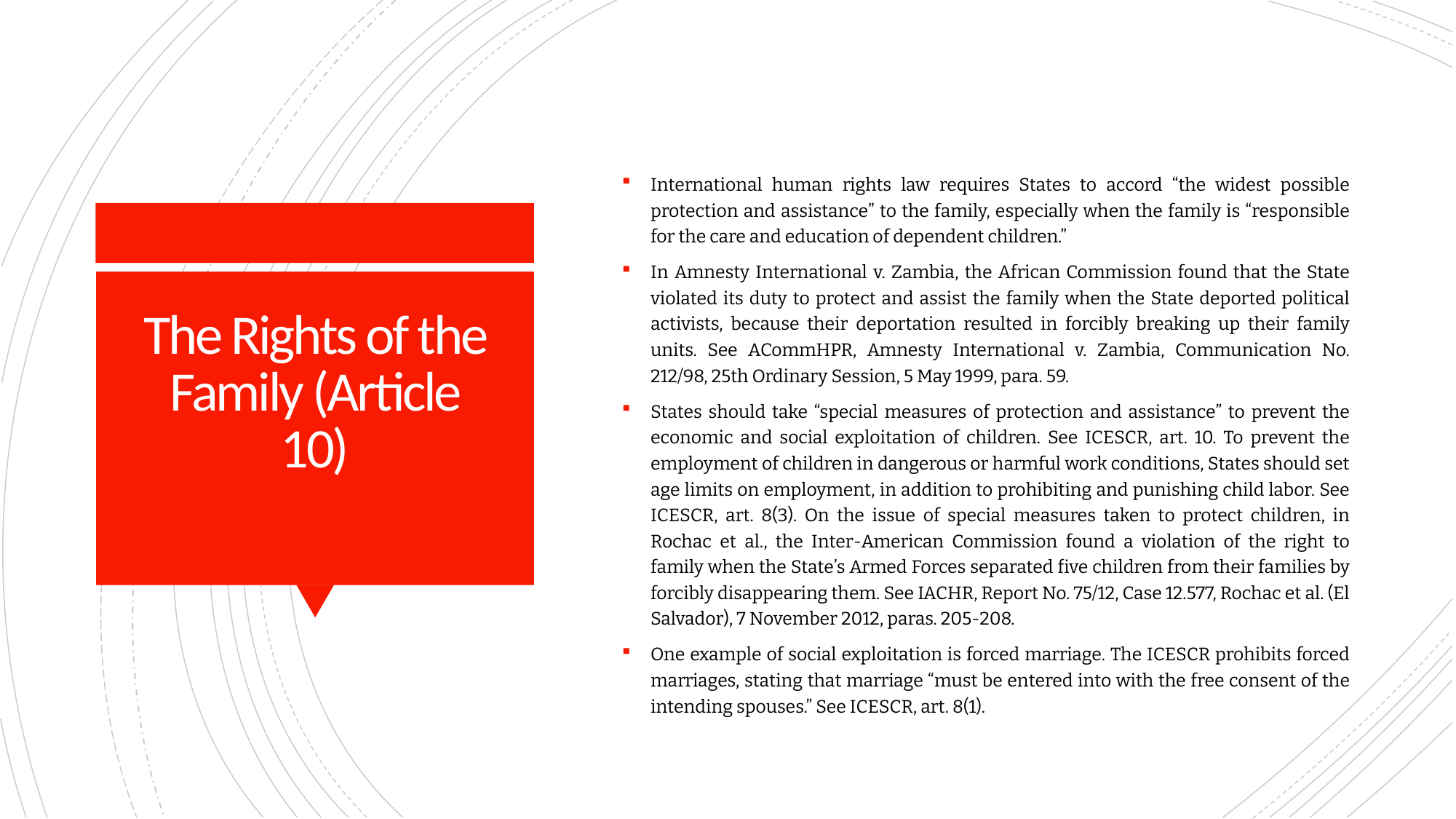

International human rights law requires States to accord “the widest possible protection and assistance” to the family, especially when the family is “responsible for the care and education of dependent children.”
In Amnesty International v. Zambia, the African Commission found that the State violated its duty to protect and assist the family when the State deported political activists, because their deportation resulted in forcibly breaking up their family units. See ACommHPR, Amnesty International v. Zambia, Communication No. 212/98, 25th Ordinary Session, 5 May 1999, para. 59.
States should take “special measures of protection and assistance” to prevent the economic and social exploitation of children. See ICESCR, art. 10. To prevent the employment of children in dangerous or harmful work conditions, States should set age limits on employment, in addition to prohibiting and punishing child labor. See ICESCR, art. 8(3). On the issue of special measures taken to protect children, in Rochac et al., the Inter-American Commission found a violation of the right to family when the State’s Armed Forces separated five children from their families by forcibly disappearing them. See IACHR, Report No. 75/12, Case 12.577, Rochac et al. (El Salvador), 7 November 2012, paras. 205-208.
One example of social exploitation is forced marriage. The ICESCR prohibits forced marriages, stating that marriage “must be entered into with the free consent of the intending spouses.” See ICESCR, art. 8(1).

# The Rights of the Family (Article 10)